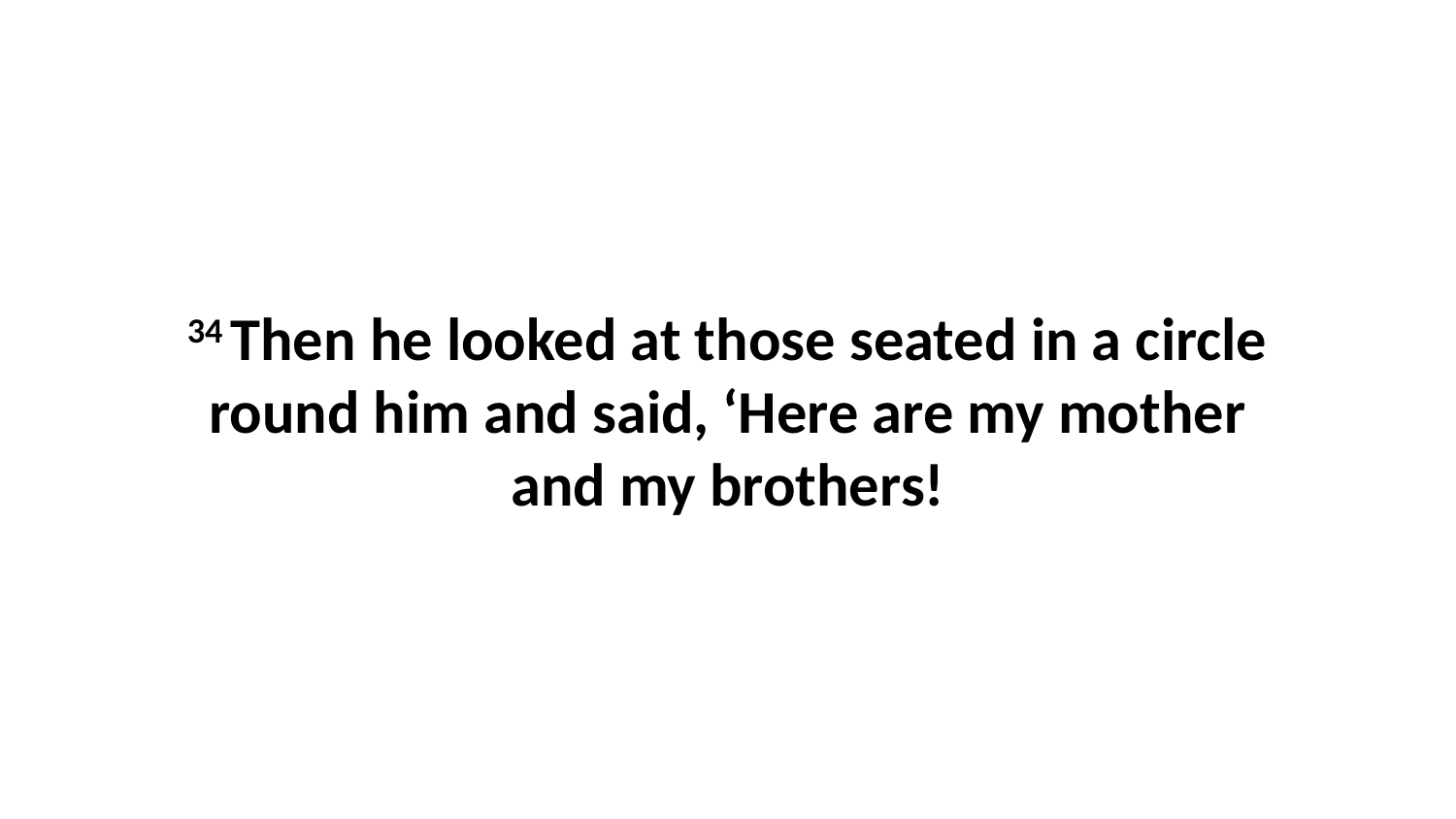

34 Then he looked at those seated in a circle round him and said, ‘Here are my mother and my brothers!